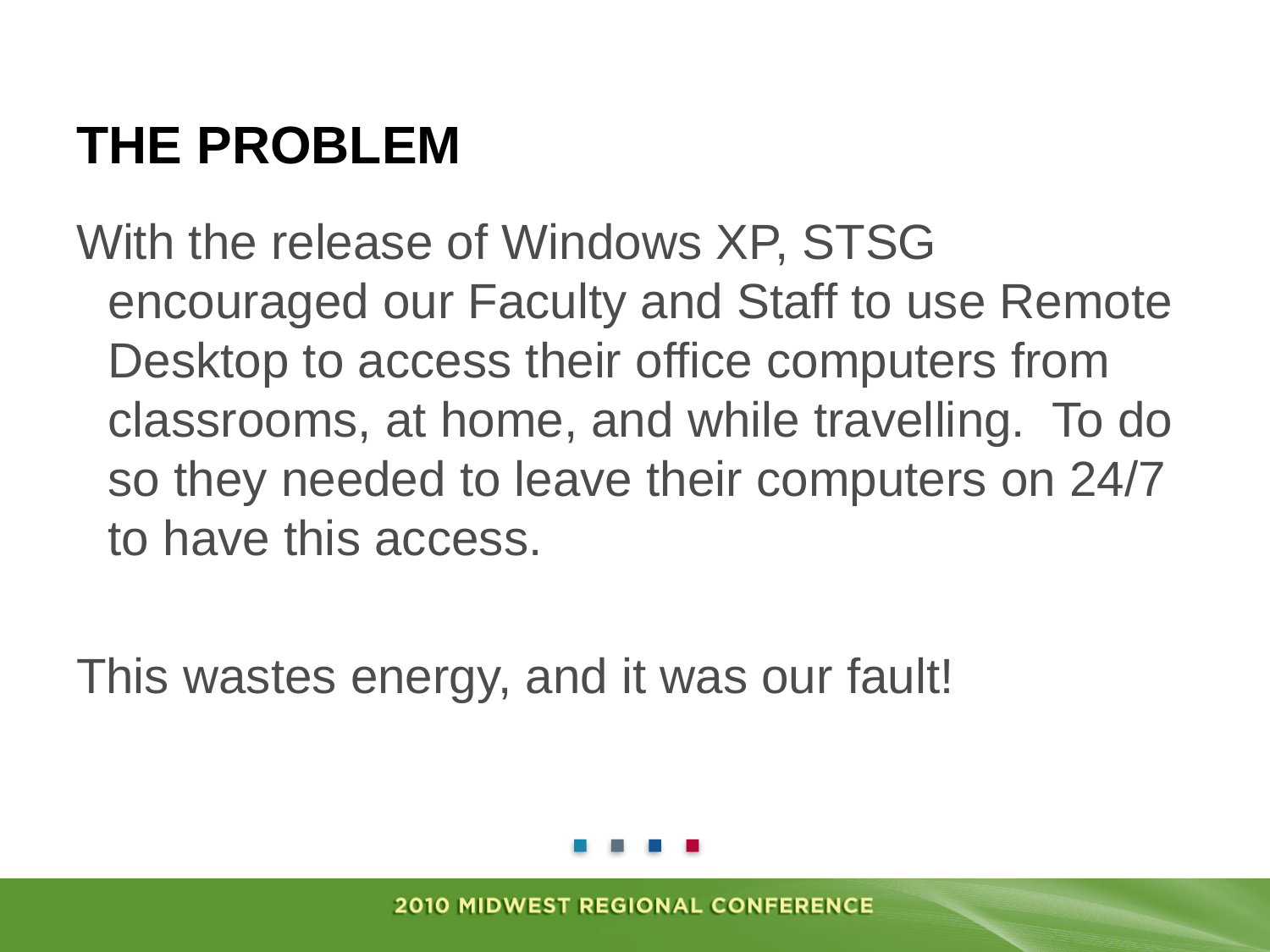

# The Problem
With the release of Windows XP, STSG encouraged our Faculty and Staff to use Remote Desktop to access their office computers from classrooms, at home, and while travelling.  To do so they needed to leave their computers on 24/7 to have this access.

This wastes energy, and it was our fault!